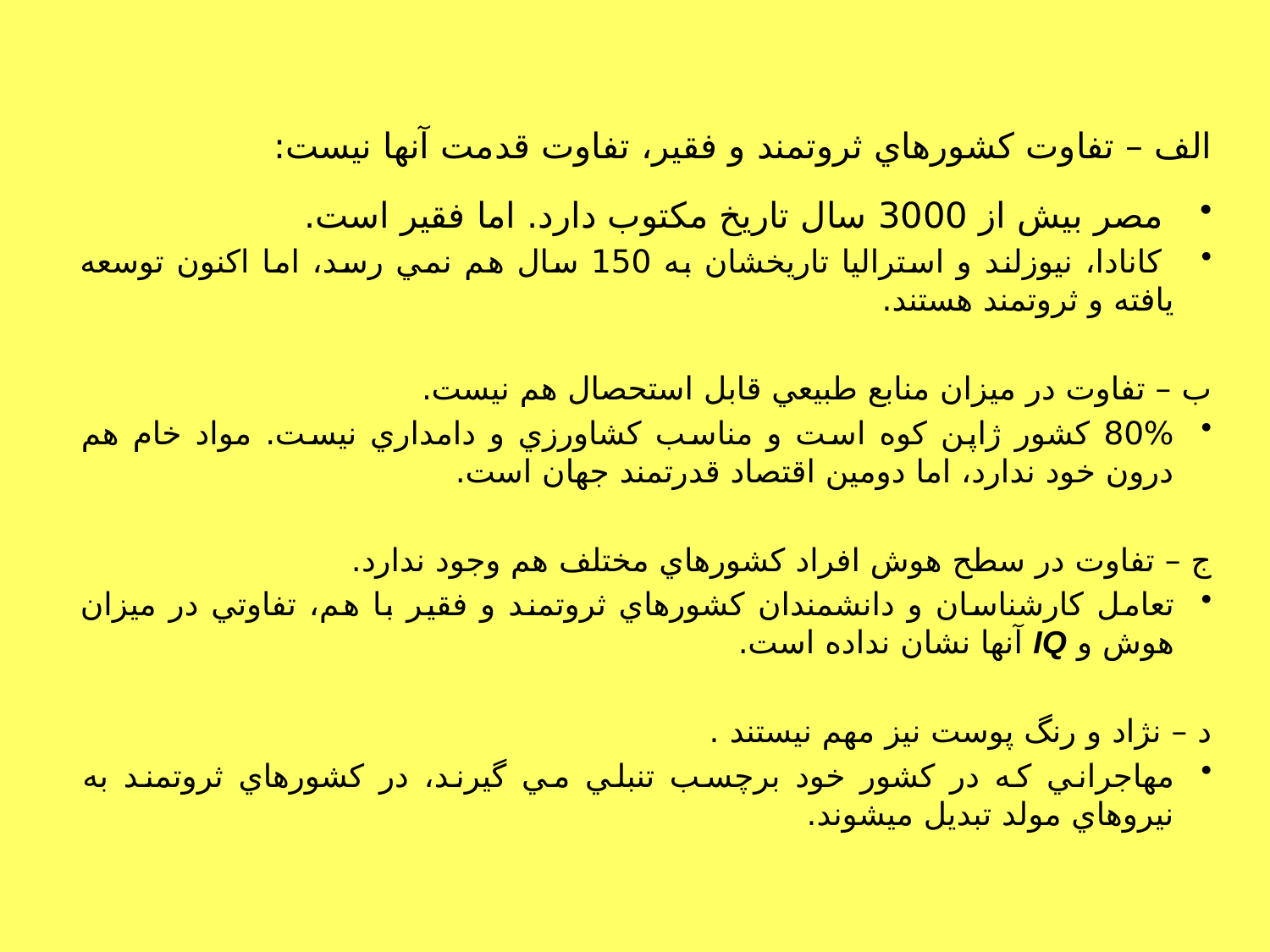

# الف – تفاوت كشورهاي ثروتمند و فقير، تفاوت قدمت آنها نيست:
 مصر بيش از 3000 سال تاريخ مكتوب دارد. اما فقير است.
 كانادا، نيوزلند و استراليا تاريخشان به 150 سال هم نمي رسد، اما اكنون توسعه يافته و ثروتمند هستند.

ب – تفاوت در ميزان منابع طبيعي قابل استحصال هم نيست.
80% كشور ژاپن كوه است و مناسب كشاورزي و دامداري نيست. مواد خام هم درون خود ندارد، اما دومين اقتصاد قدرتمند جهان است.

ج – تفاوت در سطح هوش افراد كشورهاي مختلف هم وجود ندارد.
تعامل كارشناسان و دانشمندان كشورهاي ثروتمند و فقير با هم، تفاوتي در ميزان هوش و IQ آنها نشان نداده است.

د – نژاد و رنگ پوست نيز مهم نيستند .
مهاجراني كه در كشور خود برچسب تنبلي مي گيرند، در كشورهاي ثروتمند به نيروهاي مولد تبديل ميشوند.